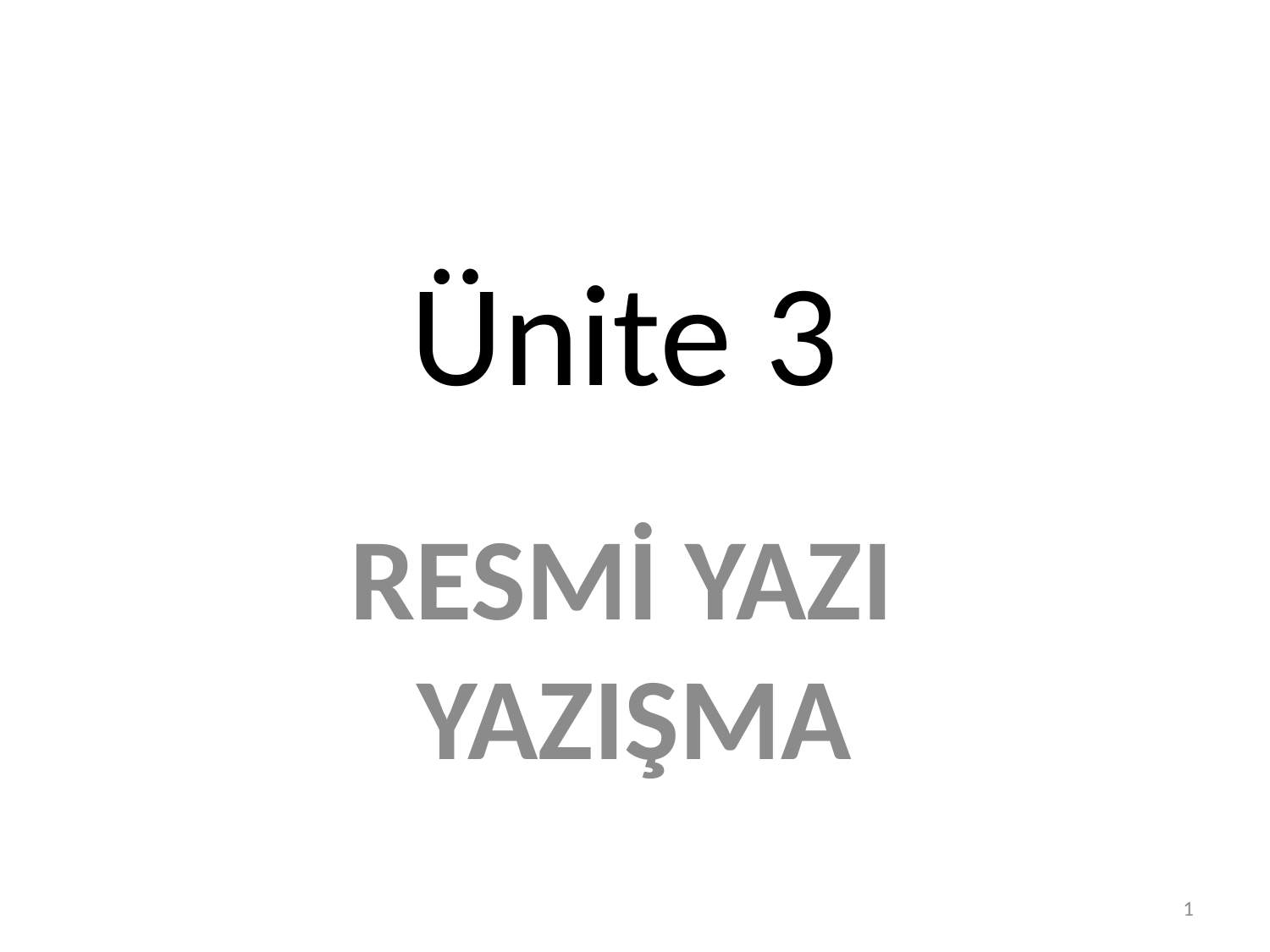

# Ünite 3
RESMİ YAZI  YAZIŞMA
1